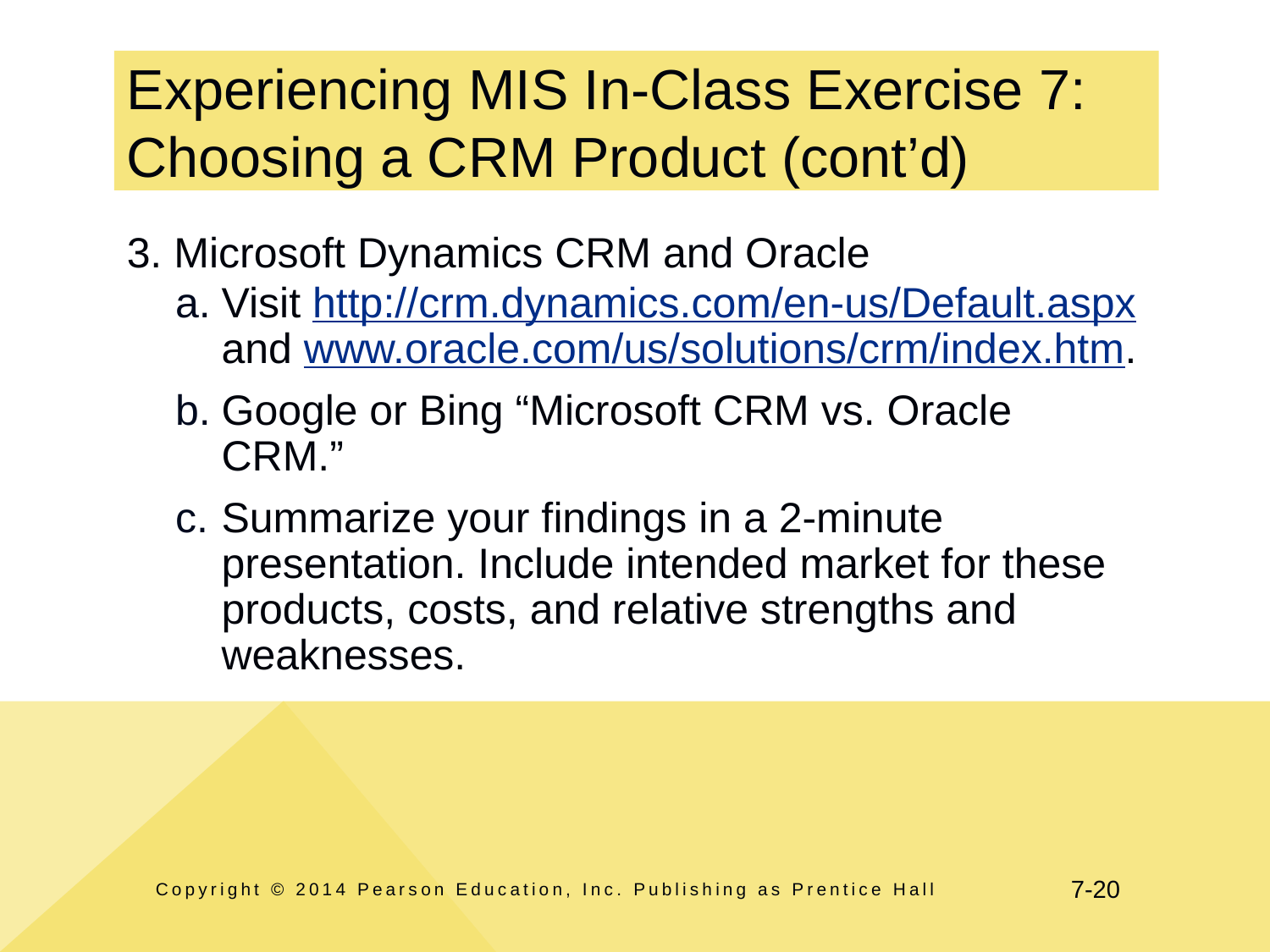

# Experiencing MIS In-Class Exercise 7: Choosing a CRM Product (cont’d)
3. Microsoft Dynamics CRM and Oracle
Visit http://crm.dynamics.com/en-us/Default.aspx and www.oracle.com/us/solutions/crm/index.htm.
Google or Bing “Microsoft CRM vs. Oracle CRM.”
Summarize your findings in a 2-minute presentation. Include intended market for these products, costs, and relative strengths and weaknesses.
Copyright © 2014 Pearson Education, Inc. Publishing as Prentice Hall